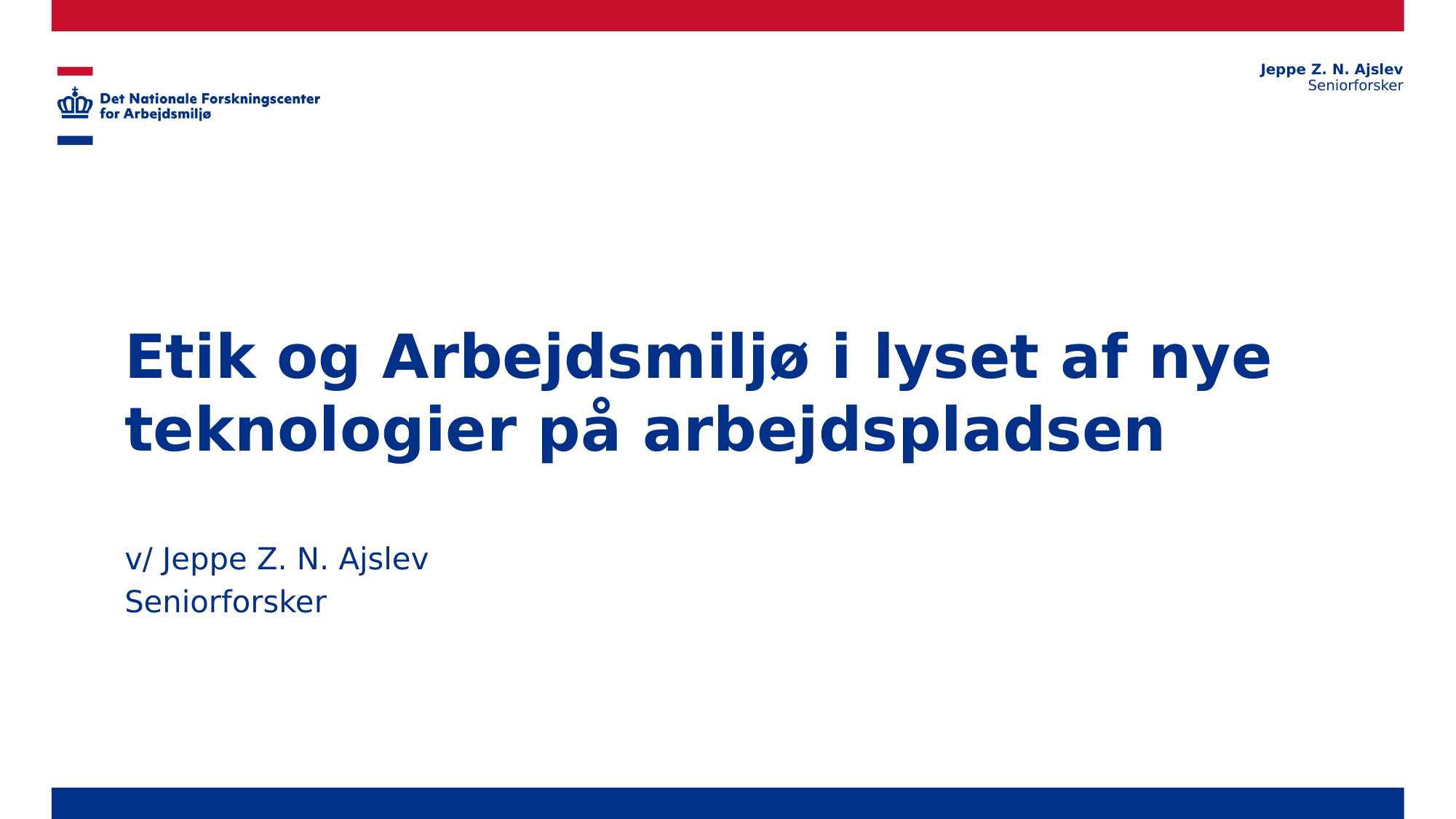

Jeppe Z. N. Ajslev
Seniorforsker
# Etik og Arbejdsmiljø i lyset af nye teknologier på arbejdspladsen
v/ Jeppe Z. N. Ajslev
Seniorforsker
Præsentationstitel
1